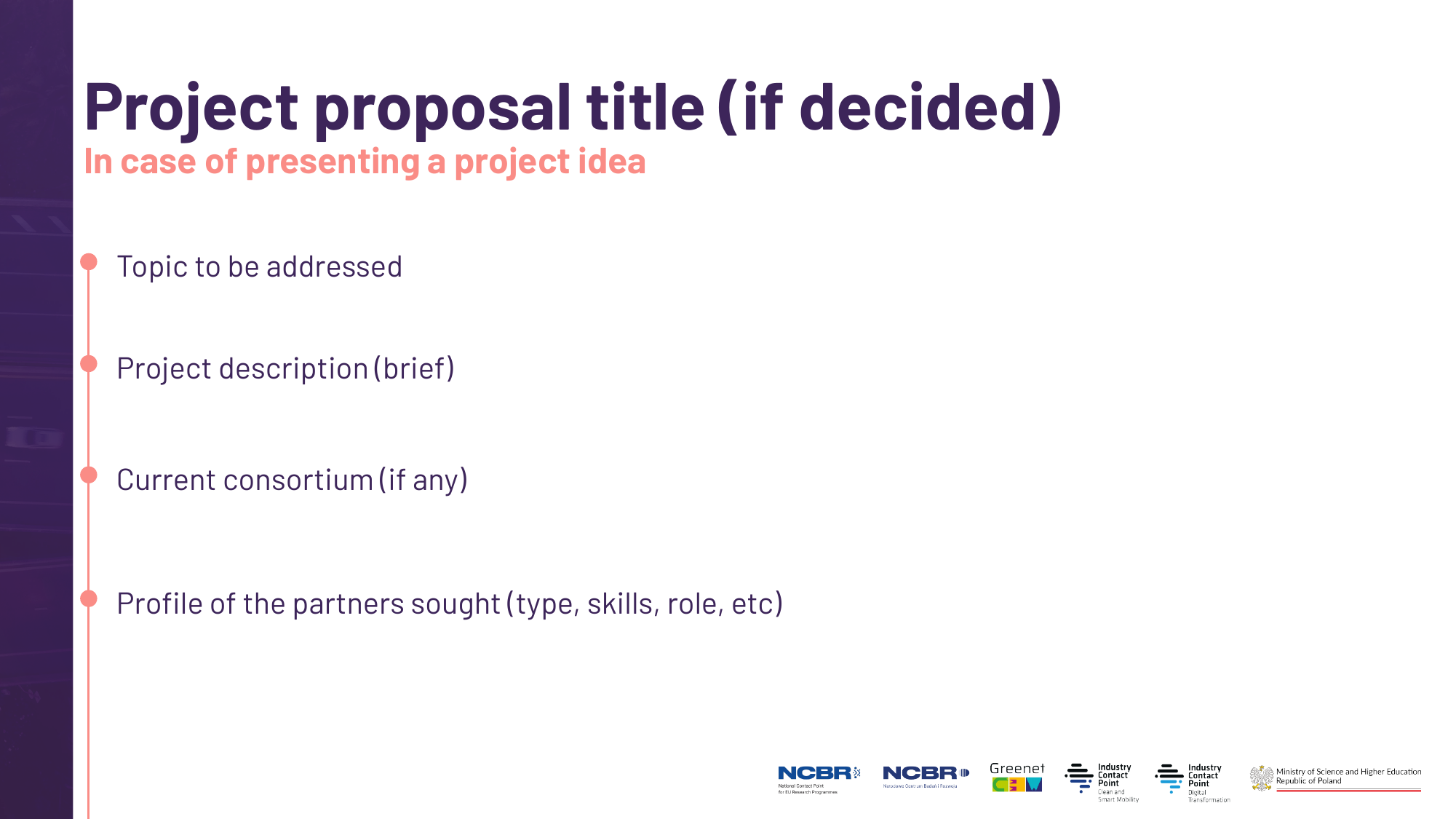

Project proposal title (if decided)
In case of presenting a project idea
Topic to be addressed

Project description (brief)

Current consortium (if any)

Profile of the partners sought (type, skills, role, etc)